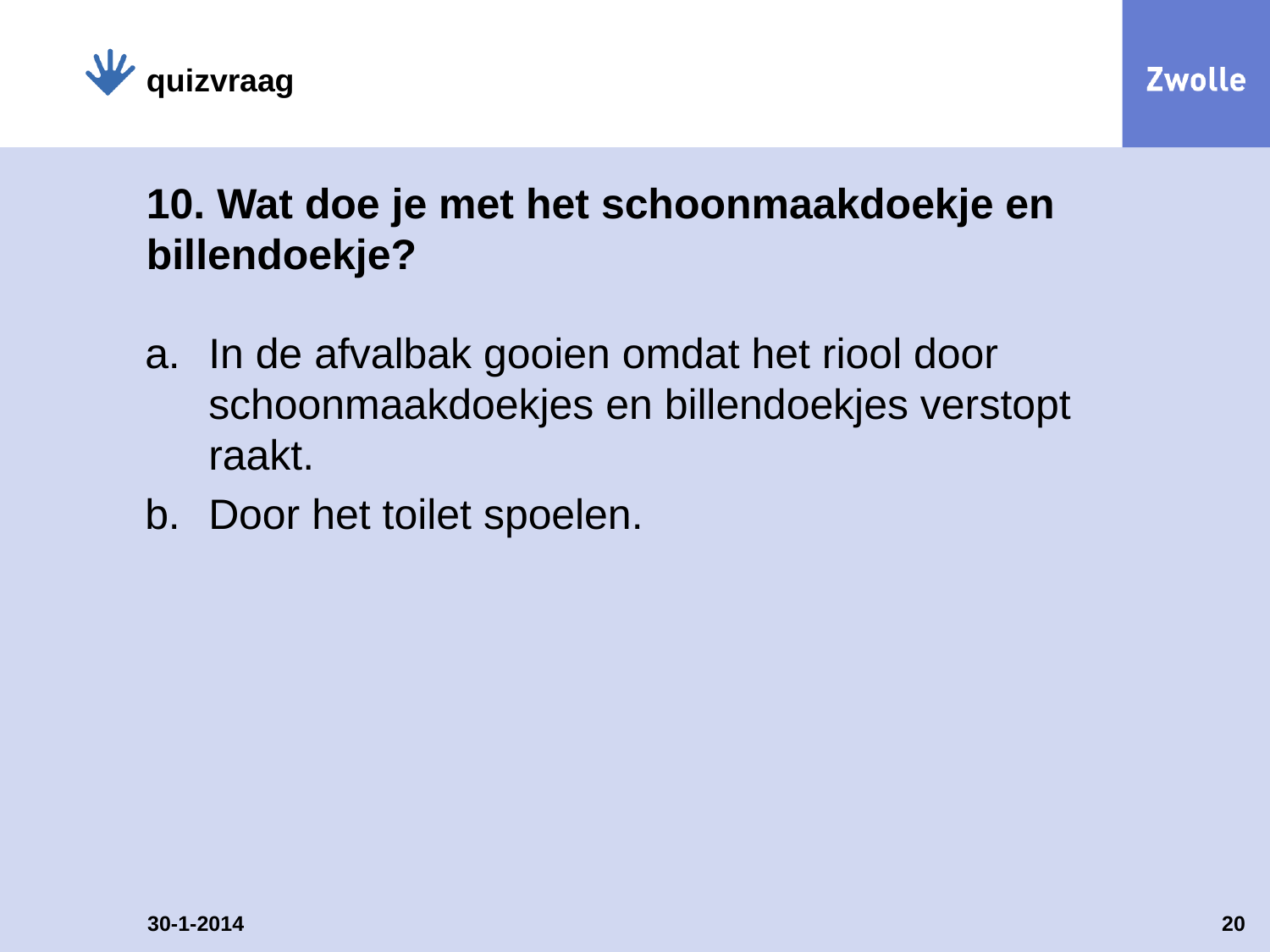

quizvraag
# 10. Wat doe je met het schoonmaakdoekje en billendoekje?
In de afvalbak gooien omdat het riool door schoonmaakdoekjes en billendoekjes verstopt raakt.
Door het toilet spoelen.

30-1-2014
20